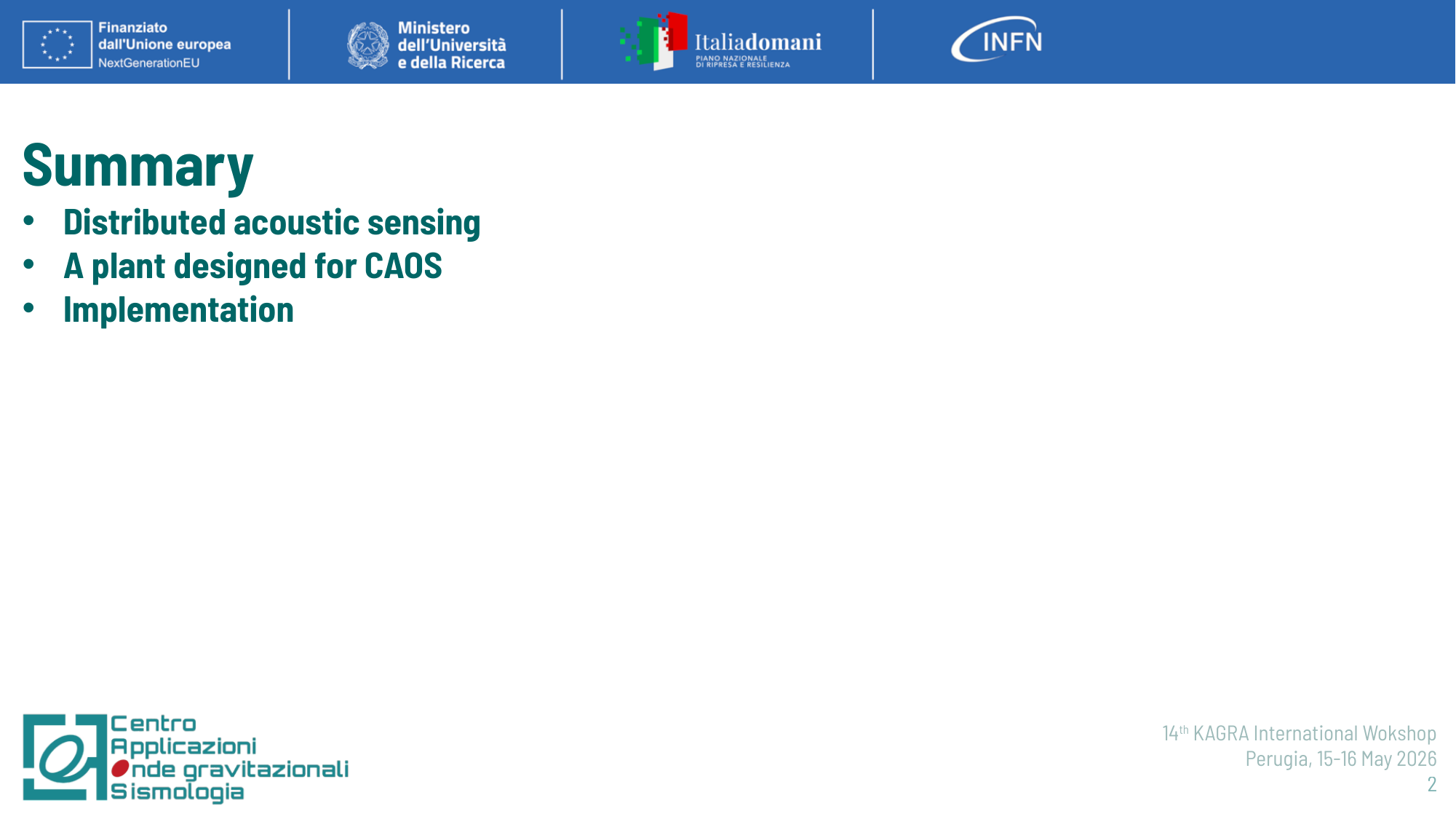

Summary
Distributed acoustic sensing
A plant designed for CAOS
Implementation
14th KAGRA International Wokshop
Perugia, 15-16 May 2026